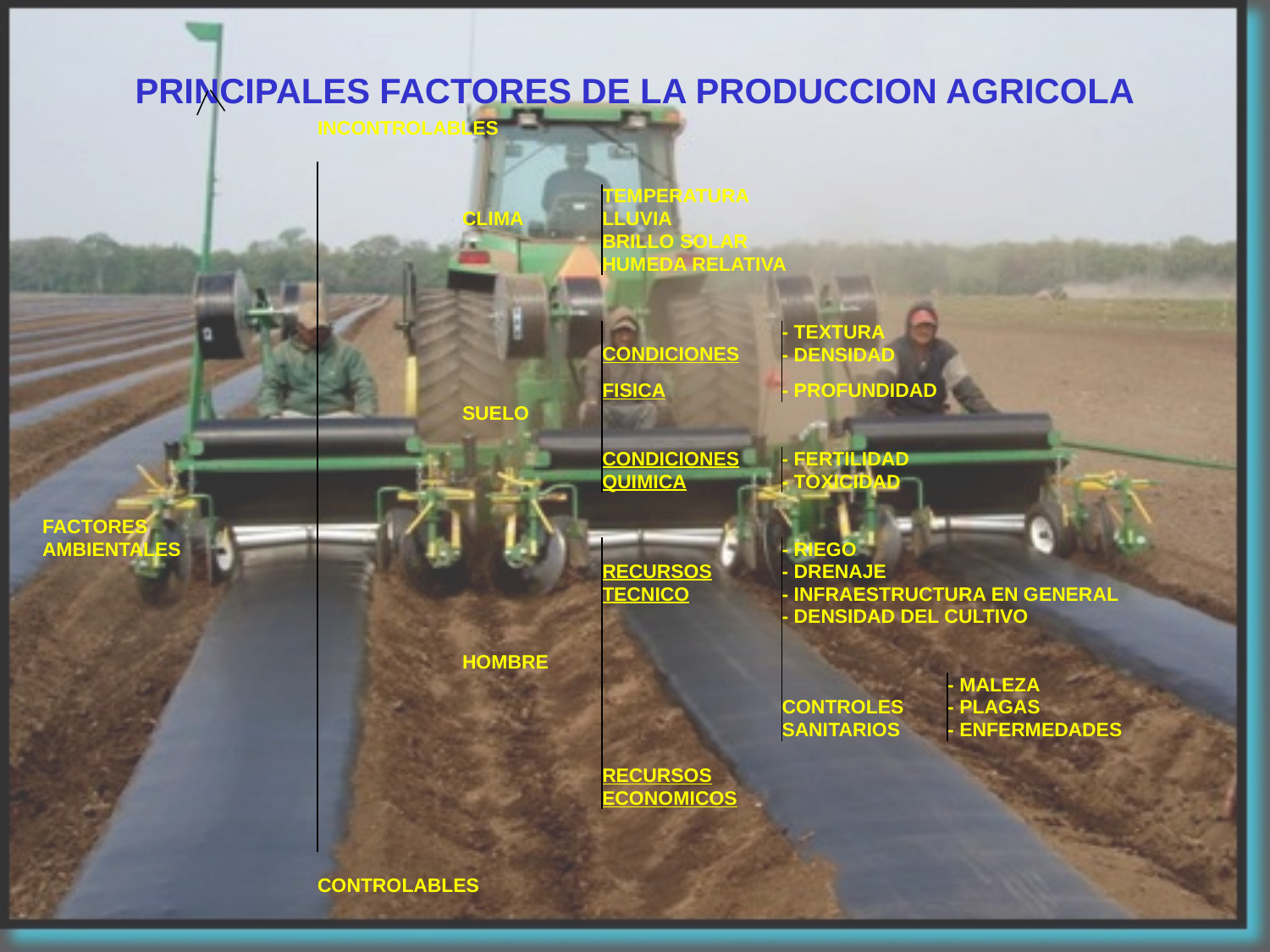

# Principales Factores de La produccion agricola

|  |  | INCONTROLABLES |  |  |  |  |  |
| --- | --- | --- | --- | --- | --- | --- | --- |
|  |  |  |  |  |  |  |  |
|  |  |  |  |  |  |  |  |
|  |  |  |  | TEMPERATURA |  |  |  |
|  |  |  | CLIMA | LLUVIA |  |  |  |
|  |  |  |  | BRILLO SOLAR |  |  |  |
|  |  |  |  | HUMEDA RELATIVA |  |  |  |
|  |  |  |  |  |  |  |  |
|  |  |  |  |  |  |  |  |
|  |  |  |  |  | - TEXTURA |  |  |
|  |  |  |  | CONDICIONES | - DENSIDAD |  |  |
|  |  |  |  | FISICA | - PROFUNDIDAD |  |  |
|  |  |  | SUELO |  |  |  |  |
|  |  |  |  |  |  |  |  |
|  |  |  |  | CONDICIONES | - FERTILIDAD |  |  |
|  |  |  |  | QUIMICA | - TOXICIDAD |  |  |
|  |  |  |  |  |  |  |  |
| FACTORES |  |  |  |  |  |  |  |
| AMBIENTALES |  |  |  |  | - RIEGO |  |  |
|  |  |  |  | RECURSOS | - DRENAJE |  |  |
|  |  |  |  | TECNICO | - INFRAESTRUCTURA EN GENERAL |  |  |
|  |  |  |  |  | - DENSIDAD DEL CULTIVO |  |  |
|  |  |  |  |  |  |  |  |
|  |  |  | HOMBRE |  |  |  |  |
|  |  |  |  |  |  | - MALEZA |  |
|  |  |  |  |  | CONTROLES | - PLAGAS |  |
|  |  |  |  |  | SANITARIOS | - ENFERMEDADES |  |
|  |  |  |  |  |  |  |  |
|  |  |  |  | RECURSOS |  |  |  |
|  |  |  |  | ECONOMICOS |  |  |  |
|  |  |  |  |  |  |  |  |
|  |  |  |  |  |  |  |  |
|  |  |  |  |  |  |  |  |
|  |  | CONTROLABLES |  |  |  |  |  |